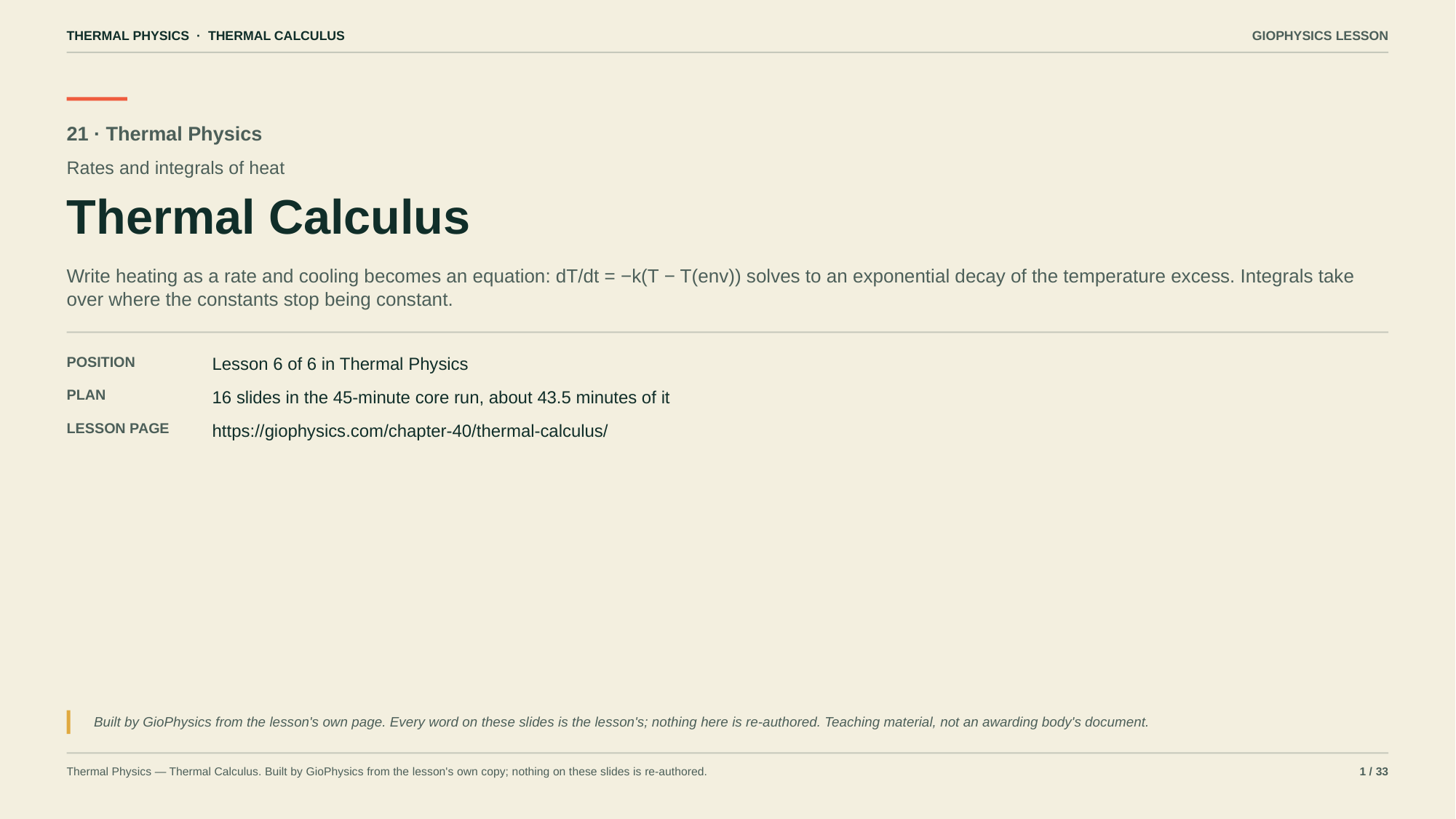

THERMAL PHYSICS  ·  THERMAL CALCULUS
GIOPHYSICS LESSON

21 · Thermal Physics
Rates and integrals of heat
Thermal Calculus
Write heating as a rate and cooling becomes an equation: dT/dt = −k(T − T(env)) solves to an exponential decay of the temperature excess. Integrals take over where the constants stop being constant.

POSITION
Lesson 6 of 6 in Thermal Physics
PLAN
16 slides in the 45-minute core run, about 43.5 minutes of it
LESSON PAGE
https://giophysics.com/chapter-40/thermal-calculus/

Built by GioPhysics from the lesson's own page. Every word on these slides is the lesson's; nothing here is re-authored. Teaching material, not an awarding body's document.

Thermal Physics — Thermal Calculus. Built by GioPhysics from the lesson's own copy; nothing on these slides is re-authored.
1 / 33